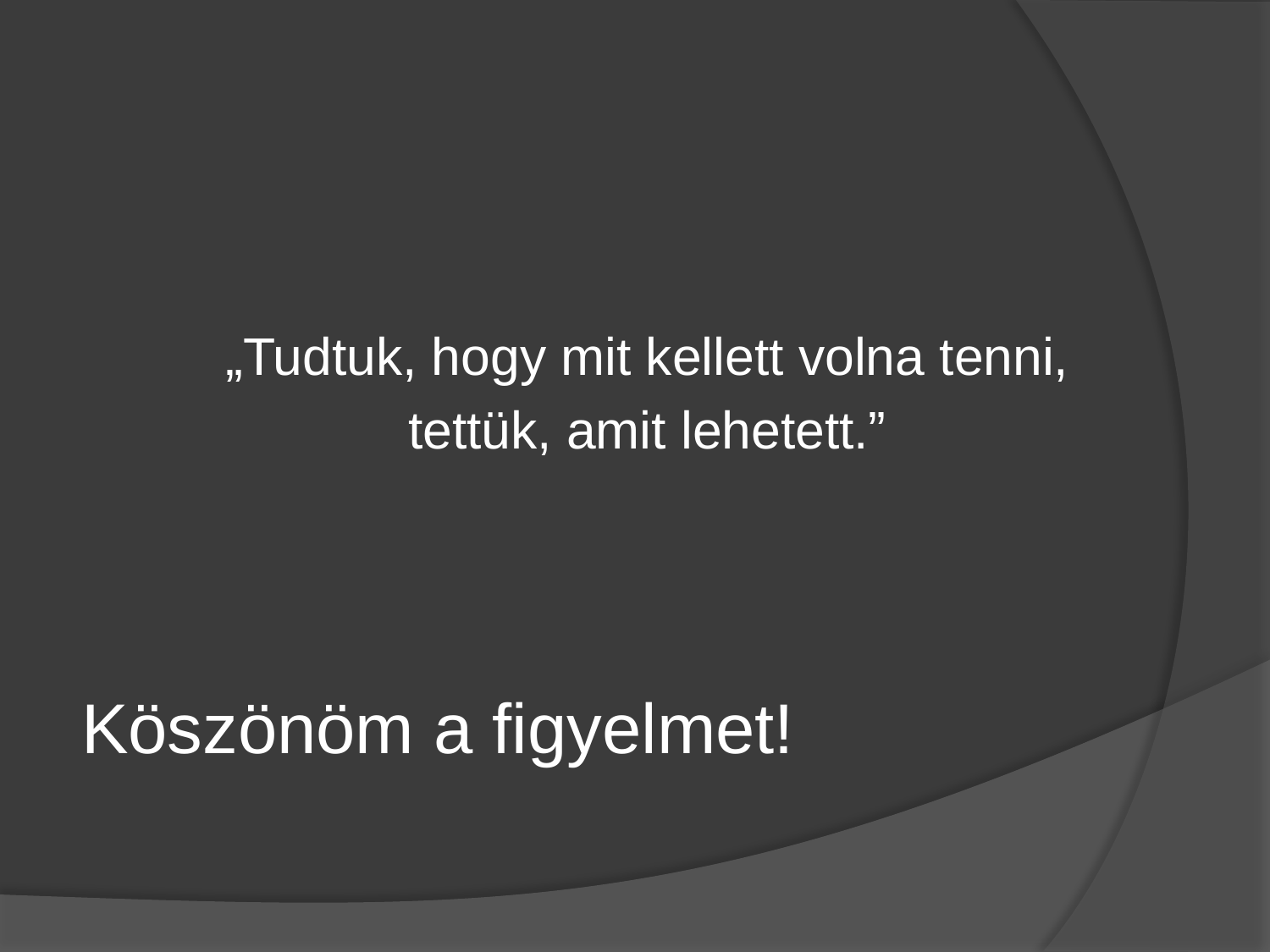

„Tudtuk, hogy mit kellett volna tenni,
tettük, amit lehetett.”
# Köszönöm a figyelmet!